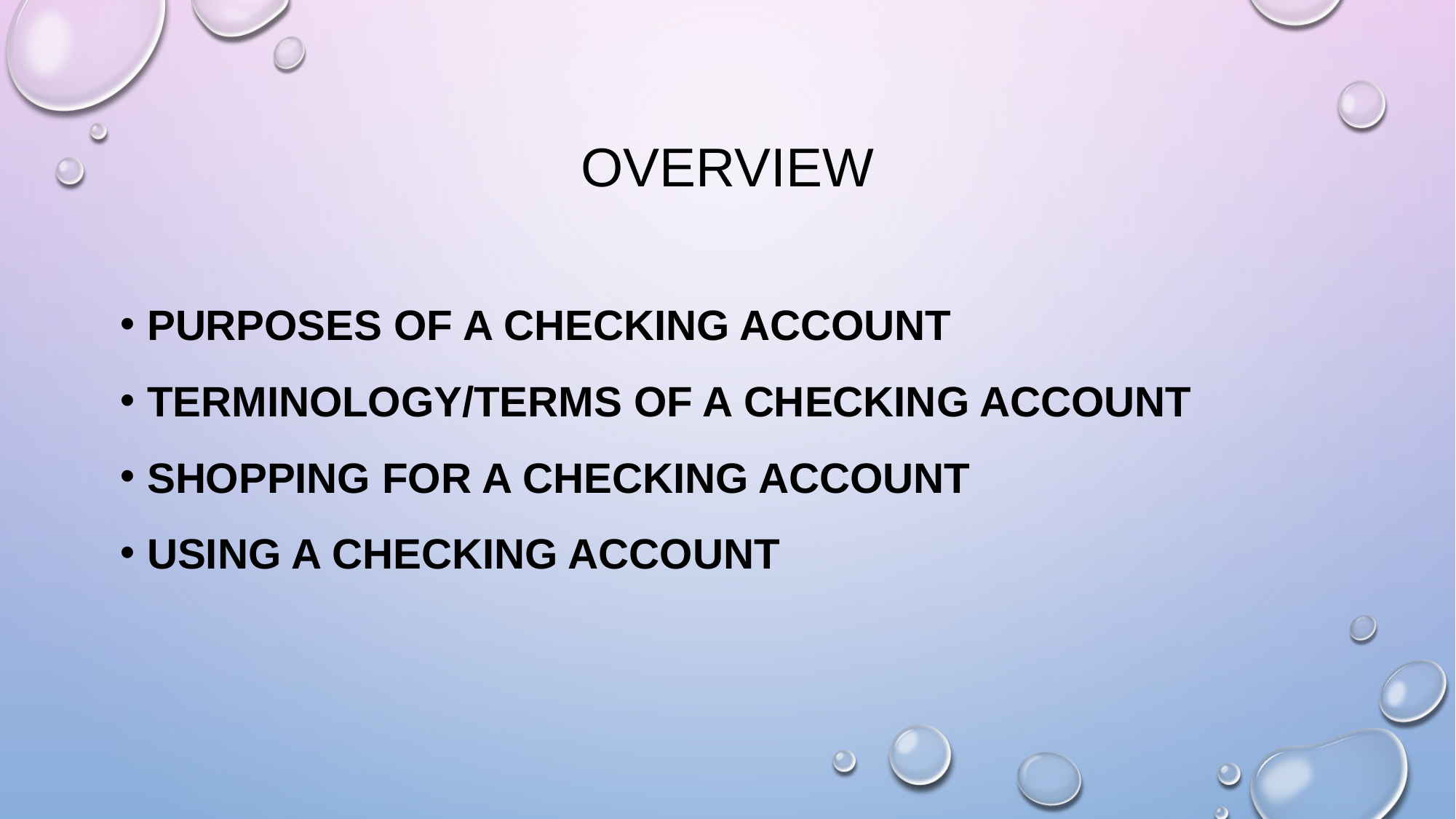

# Overview
Purposes of a checking account
Terminology/terms of a checking account
Shopping for a checking account
Using a checking account